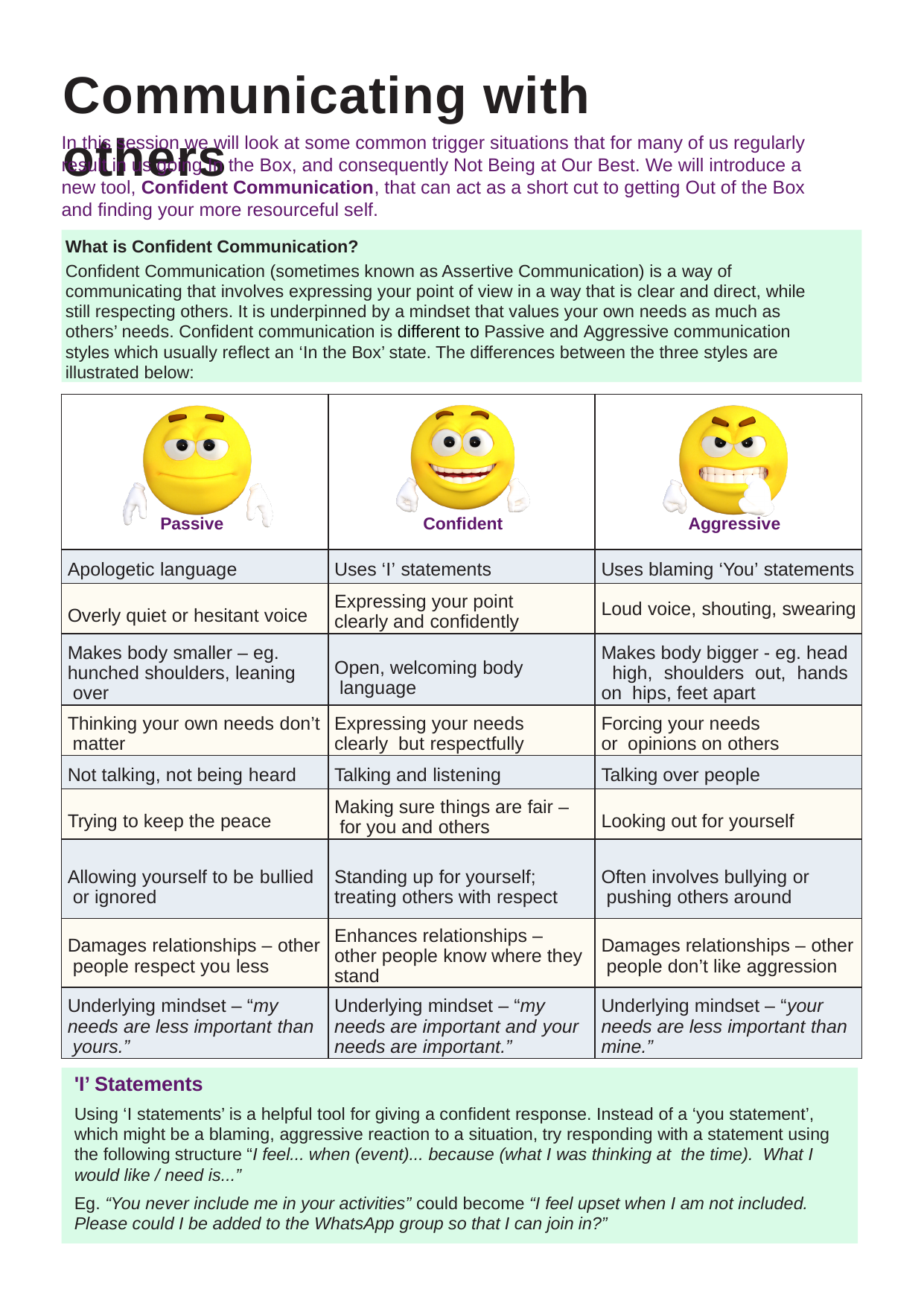

# Communicating with others
In this session we will look at some common trigger situations that for many of us regularly result in us going In the Box, and consequently Not Being at Our Best. We will introduce a new tool, Confident Communication, that can act as a short cut to getting Out of the Box and finding your more resourceful self.
What is Confident Communication?
Confident Communication (sometimes known as Assertive Communication) is a way of communicating that involves expressing your point of view in a way that is clear and direct, while still respecting others. It is underpinned by a mindset that values your own needs as much as others’ needs. Confident communication is different to Passive and Aggressive communication styles which usually reflect an ‘In the Box’ state. The differences between the three styles are illustrated below:
| Passive | Confident | Aggressive |
| --- | --- | --- |
| Apologetic language | Uses ‘I’ statements | Uses blaming ‘You’ statements |
| Overly quiet or hesitant voice | Expressing your point clearly and confidently | Loud voice, shouting, swearing |
| Makes body smaller – eg. hunched shoulders, leaning over | Open, welcoming body language | Makes body bigger - eg. head high, shoulders out, hands on hips, feet apart |
| Thinking your own needs don’t matter | Expressing your needs clearly but respectfully | Forcing your needs or opinions on others |
| Not talking, not being heard | Talking and listening | Talking over people |
| Trying to keep the peace | Making sure things are fair – for you and others | Looking out for yourself |
| Allowing yourself to be bullied or ignored | Standing up for yourself; treating others with respect | Often involves bullying or pushing others around |
| Damages relationships – other people respect you less | Enhances relationships – other people know where they stand | Damages relationships – other people don’t like aggression |
| Underlying mindset – “my needs are less important than yours.” | Underlying mindset – “my needs are important and your needs are important.” | Underlying mindset – “your needs are less important than mine.” |

'I’ Statements
Using ‘I statements’ is a helpful tool for giving a confident response. Instead of a ‘you statement’, which might be a blaming, aggressive reaction to a situation, try responding with a statement using the following structure “I feel... when (event)... because (what I was thinking at  the time).  What I would like / need is...”
Eg. “You never include me in your activities” could become “I feel upset when I am not included. Please could I be added to the WhatsApp group so that I can join in?”